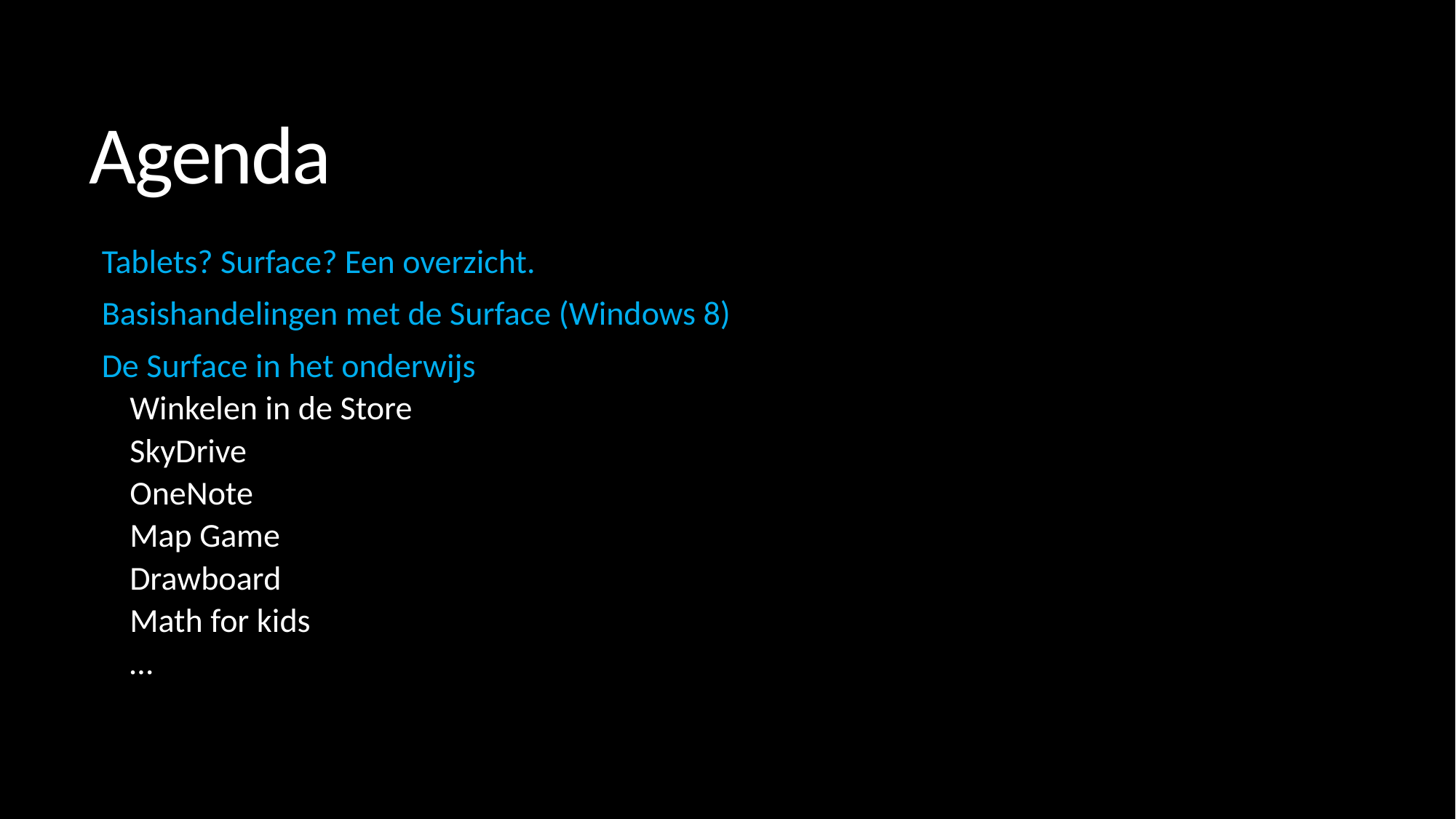

# Agenda
Tablets? Surface? Een overzicht.
Basishandelingen met de Surface (Windows 8)
De Surface in het onderwijs
Winkelen in de Store
SkyDrive
OneNote
Map Game
Drawboard
Math for kids
…